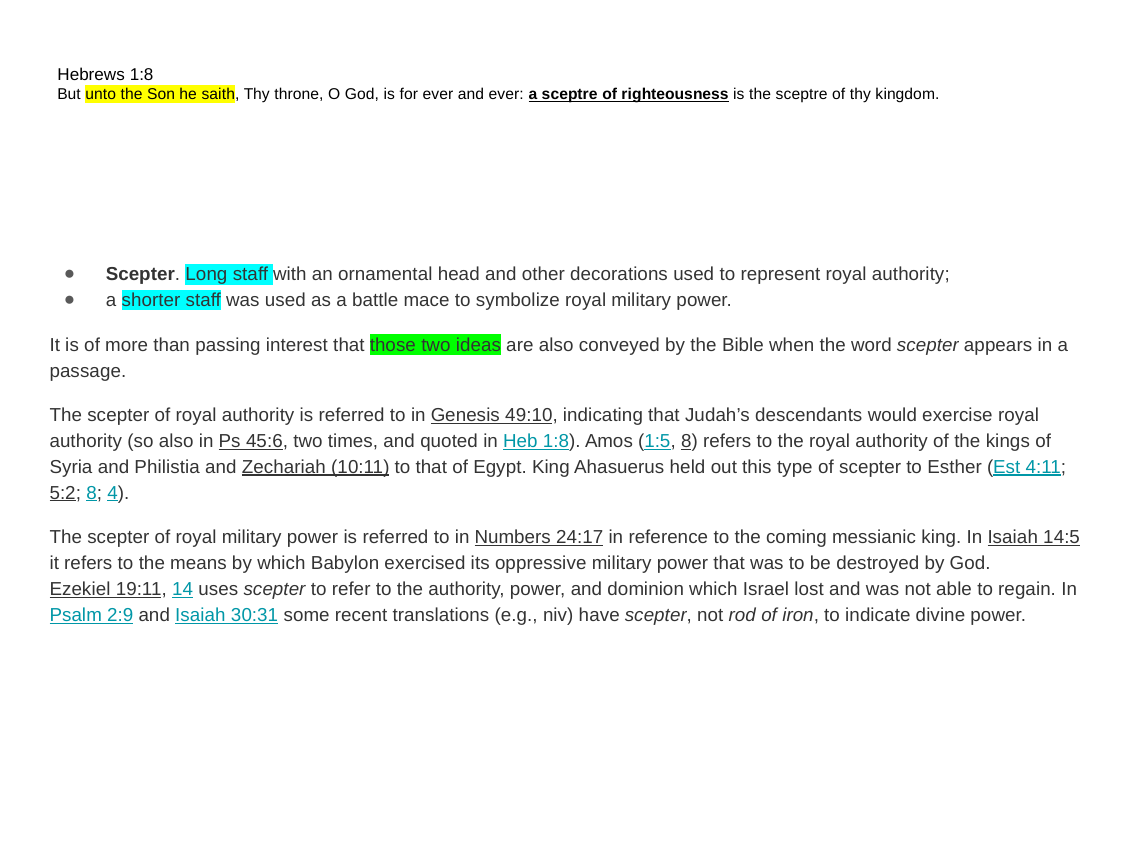

# Hebrews 1:8 But unto the Son he saith, Thy throne, O God, is for ever and ever: a sceptre of righteousness is the sceptre of thy kingdom.
Scepter. Long staff with an ornamental head and other decorations used to represent royal authority;
a shorter staff was used as a battle mace to symbolize royal military power.
It is of more than passing interest that those two ideas are also conveyed by the Bible when the word scepter appears in a passage.
The scepter of royal authority is referred to in Genesis 49:10, indicating that Judah’s descendants would exercise royal authority (so also in Ps 45:6, two times, and quoted in Heb 1:8). Amos (1:5, 8) refers to the royal authority of the kings of Syria and Philistia and Zechariah (10:11) to that of Egypt. King Ahasuerus held out this type of scepter to Esther (Est 4:11; 5:2; 8; 4).
The scepter of royal military power is referred to in Numbers 24:17 in reference to the coming messianic king. In Isaiah 14:5 it refers to the means by which Babylon exercised its oppressive military power that was to be destroyed by God. Ezekiel 19:11, 14 uses scepter to refer to the authority, power, and dominion which Israel lost and was not able to regain. In Psalm 2:9 and Isaiah 30:31 some recent translations (e.g., niv) have scepter, not rod of iron, to indicate divine power.